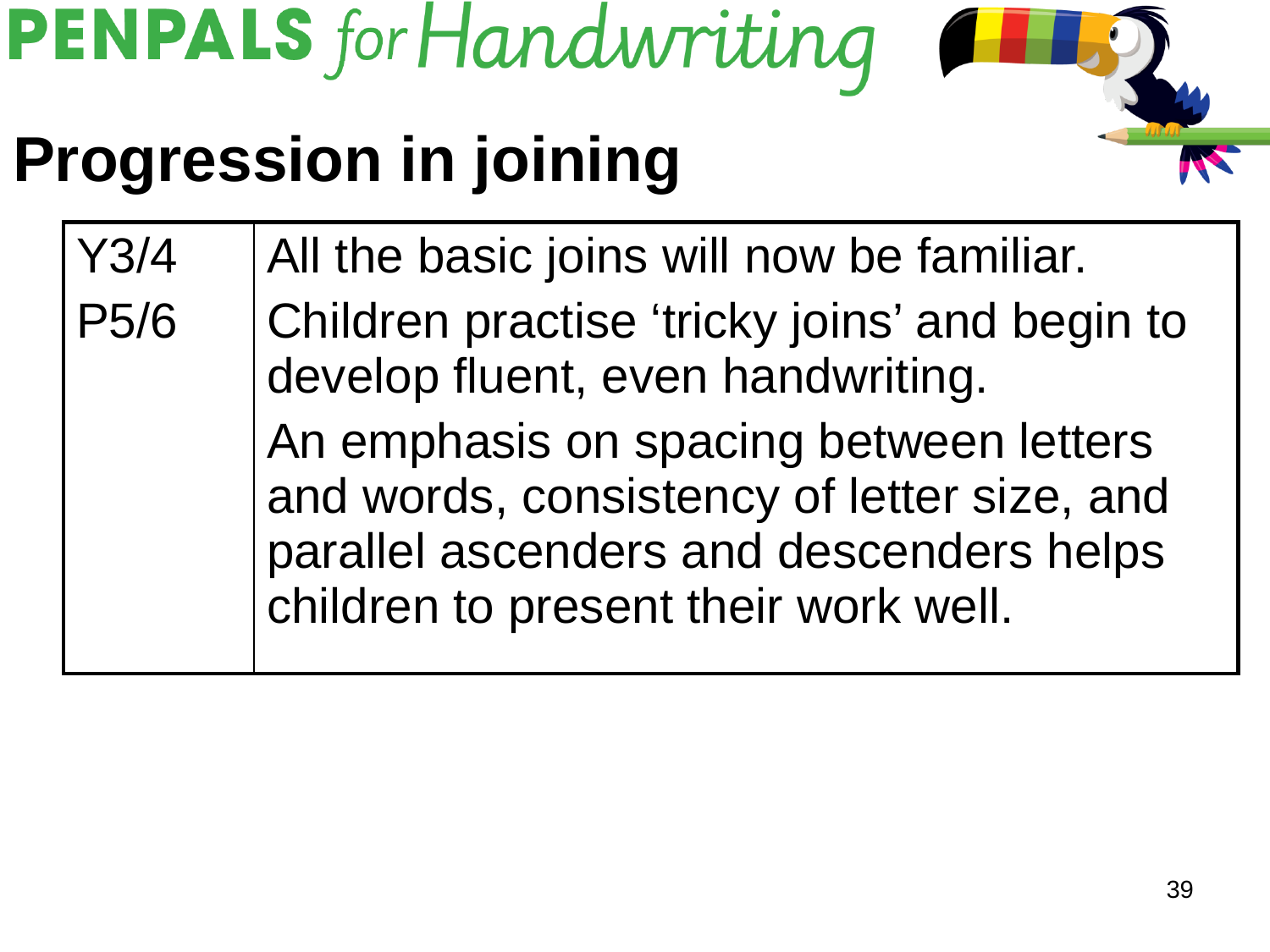

# Progression in joining
| Y3/4 P5/6 | All the basic joins will now be familiar. Children practise ‘tricky joins’ and begin to develop fluent, even handwriting. An emphasis on spacing between letters and words, consistency of letter size, and parallel ascenders and descenders helps children to present their work well. |
| --- | --- |

39